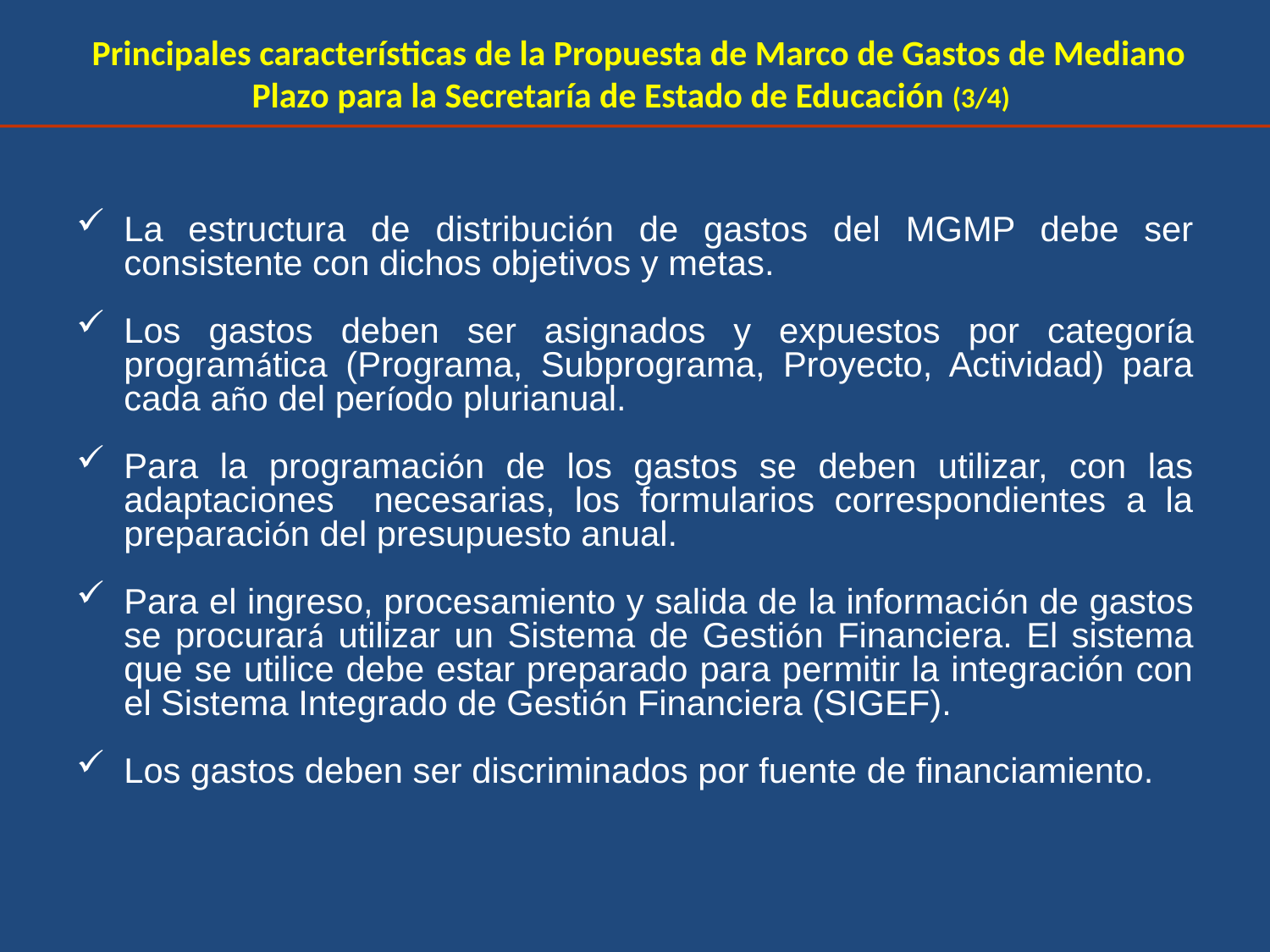

Principales características de la Propuesta de Marco de Gastos de Mediano Plazo para la Secretaría de Estado de Educación (3/4)

La estructura de distribución de gastos del MGMP debe ser consistente con dichos objetivos y metas.

Los gastos deben ser asignados y expuestos por categoría programática (Programa, Subprograma, Proyecto, Actividad) para cada año del período plurianual.

Para la programación de los gastos se deben utilizar, con las adaptaciones  necesarias, los formularios correspondientes a la preparación del presupuesto anual.

Para el ingreso, procesamiento y salida de la información de gastos se procurará utilizar un Sistema de Gestión Financiera. El sistema que se utilice debe estar preparado para permitir la integración con el Sistema Integrado de Gestión Financiera (SIGEF).

Los gastos deben ser discriminados por fuente de financiamiento.